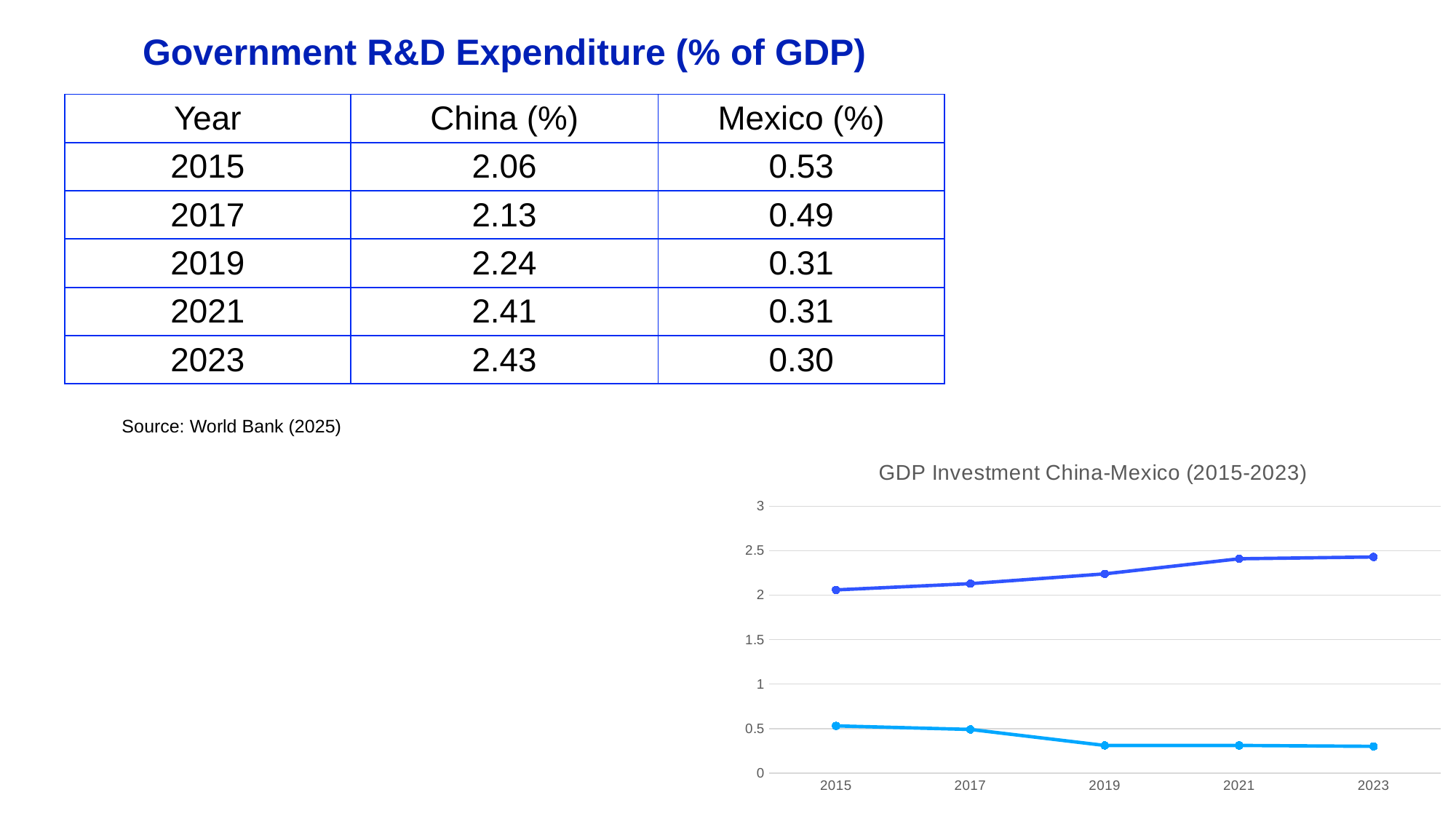

# Government R&D Expenditure (% of GDP)
| Year | China (%) | Mexico (%) |
| --- | --- | --- |
| 2015 | 2.06 | 0.53 |
| 2017 | 2.13 | 0.49 |
| 2019 | 2.24 | 0.31 |
| 2021 | 2.41 | 0.31 |
| 2023 | 2.43 | 0.30 |
Source: World Bank (2025)

### Chart: GDP Investment China-Mexico (2015-2023)

| Category | China (%) | Mexico (%) |
|---|---|---|
| 2015 | 2.06 | 0.53 |
| 2017 | 2.13 | 0.49 |
| 2019 | 2.24 | 0.31 |
| 2021 | 2.41 | 0.31 |
| 2023 | 2.43 | 0.3 |